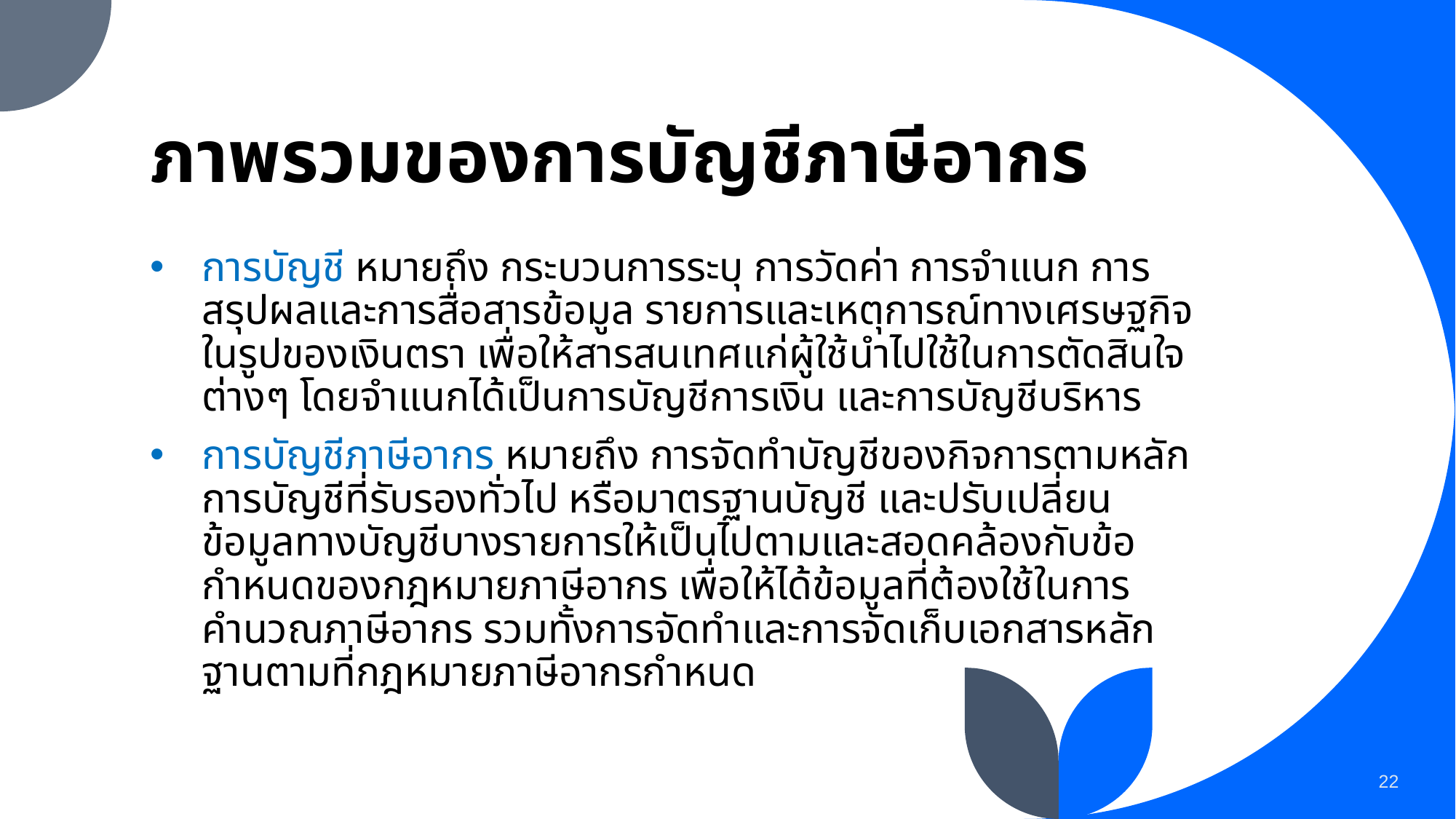

# ภาพรวมของการบัญชีภาษีอากร
การบัญชี หมายถึง กระบวนการระบุ การวัดค่า การจำแนก การสรุปผลและการสื่อสารข้อมูล รายการและเหตุการณ์ทางเศรษฐกิจในรูปของเงินตรา เพื่อให้สารสนเทศแก่ผู้ใช้นำไปใช้ในการตัดสินใจต่างๆ โดยจำแนกได้เป็นการบัญชีการเงิน และการบัญชีบริหาร
การบัญชีภาษีอากร หมายถึง การจัดทำบัญชีของกิจการตามหลักการบัญชีที่รับรองทั่วไป หรือมาตรฐานบัญชี และปรับเปลี่ยนข้อมูลทางบัญชีบางรายการให้เป็นไปตามและสอดคล้องกับข้อกำหนดของกฎหมายภาษีอากร เพื่อให้ได้ข้อมูลที่ต้องใช้ในการคำนวณภาษีอากร รวมทั้งการจัดทำและการจัดเก็บเอกสารหลักฐานตามที่กฎหมายภาษีอากรกำหนด
22